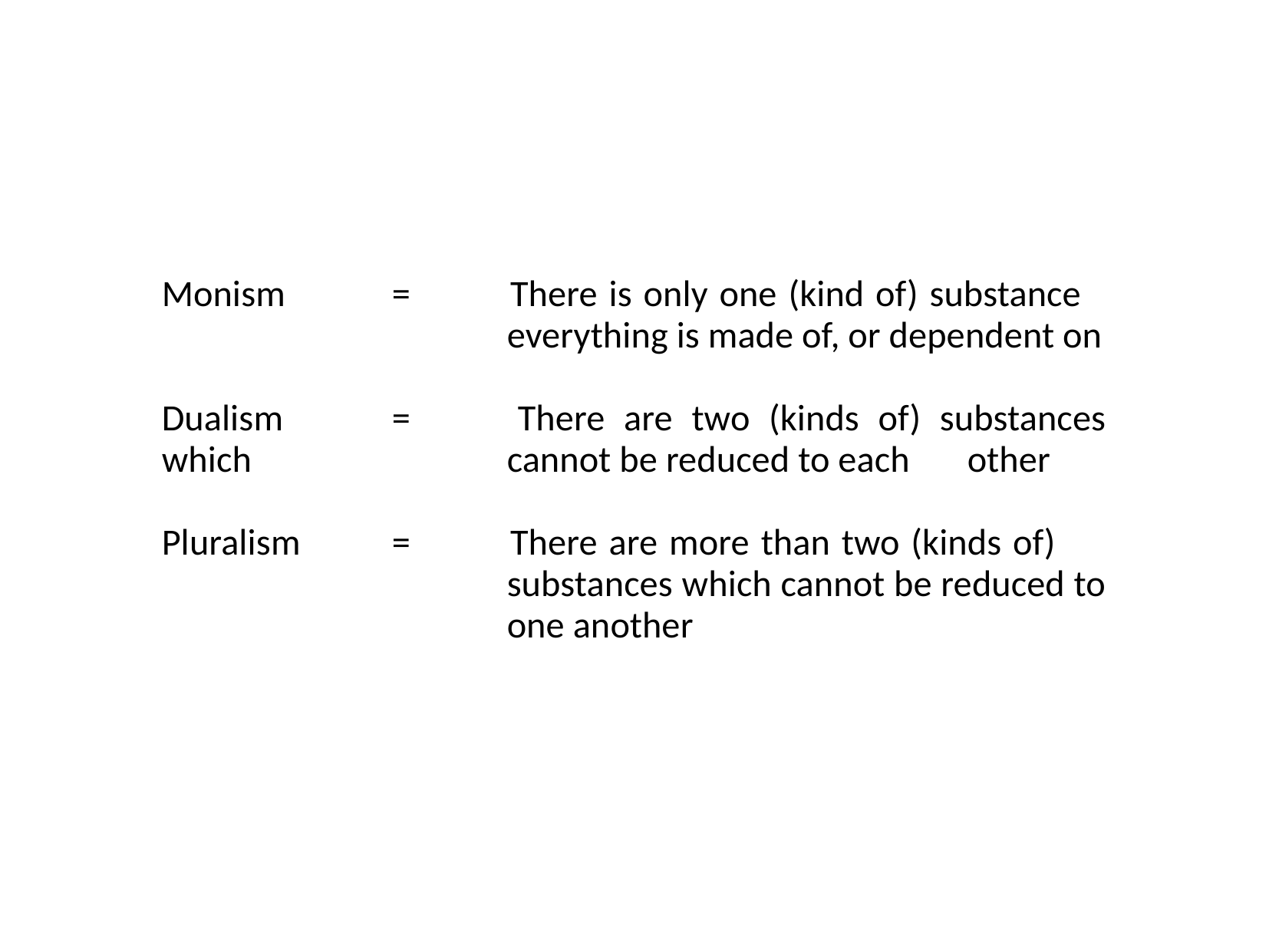

Monism	= 	There is only one (kind of) substance 				everything is made of, or dependent on

Dualism	= 	There are two (kinds of) substances which 			cannot be reduced to each 	other

Pluralism	= 	There are more than two (kinds of) 				substances which cannot be reduced to 			one another